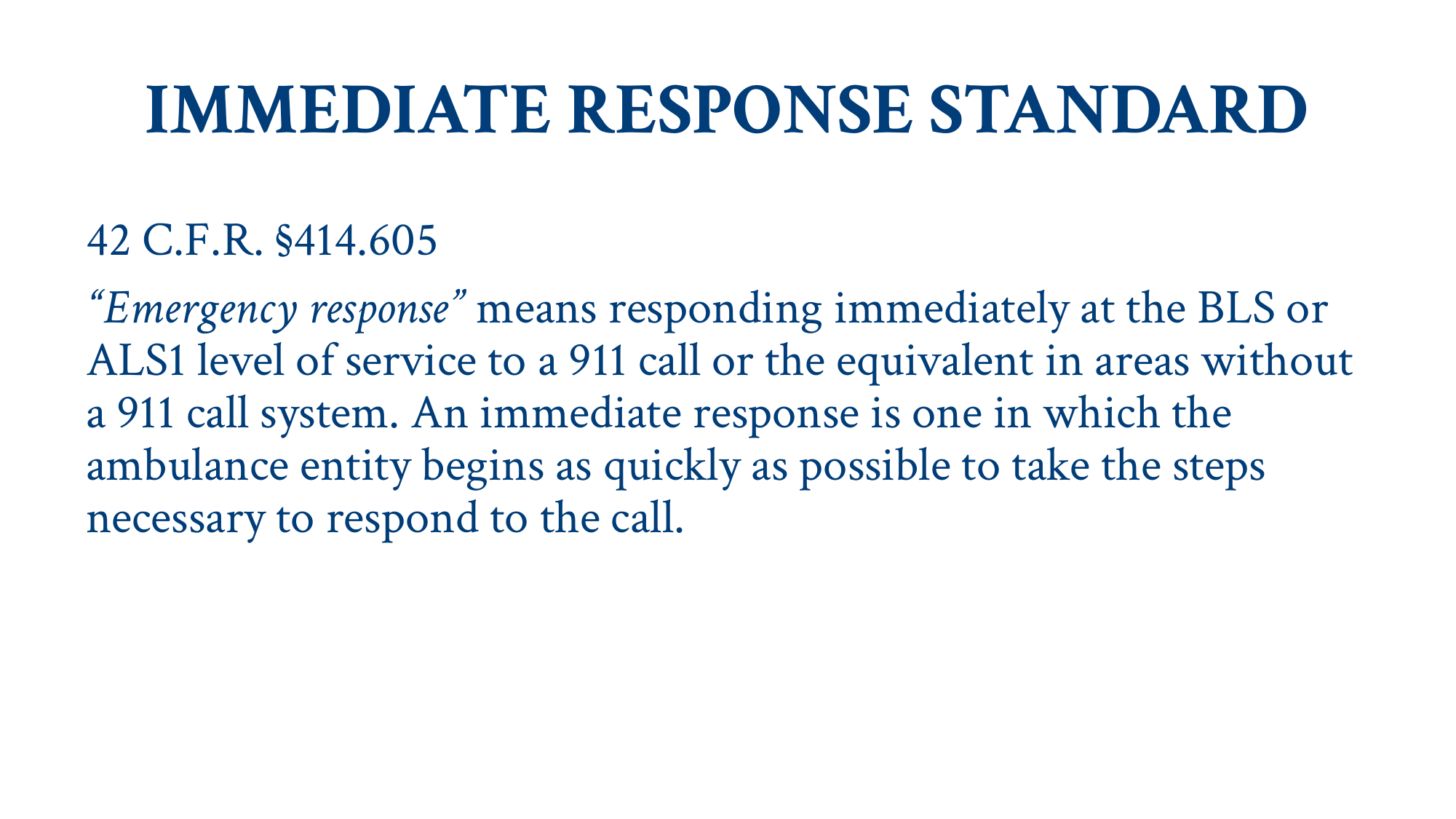

# Immediate Response Standard
42 C.F.R. §414.605
“Emergency response” means responding immediately at the BLS or ALS1 level of service to a 911 call or the equivalent in areas without a 911 call system. An immediate response is one in which the ambulance entity begins as quickly as possible to take the steps necessary to respond to the call.